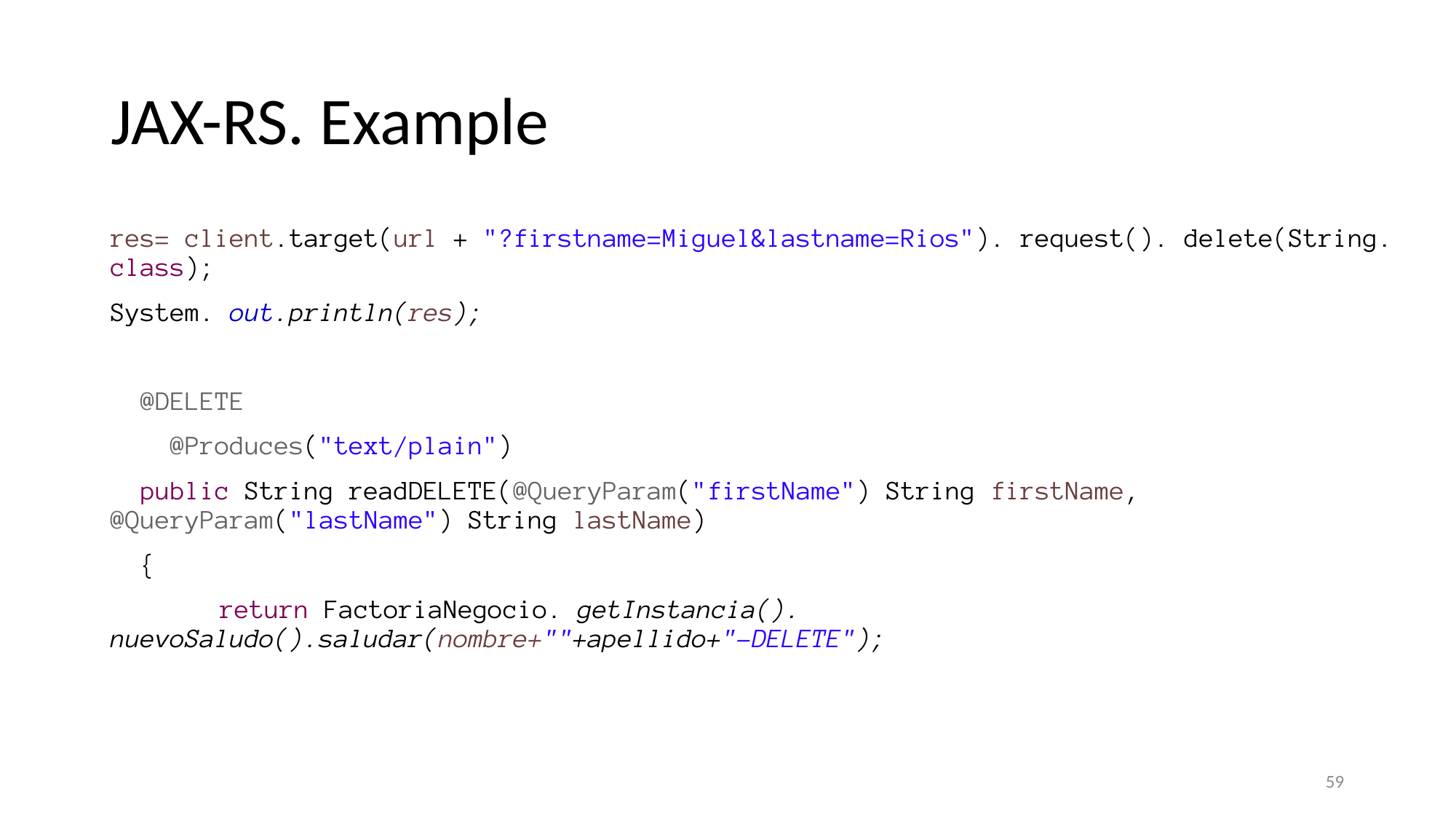

# JAX-RS. Example
res= client.target(url + "?firstname=Miguel&lastname=Rios"). request(). delete(String. class);
System. out.println(res);

  @DELETE
    @Produces("text/plain")
  public String readDELETE(@QueryParam("firstName") String firstName, @QueryParam("lastName") String lastName)
  {
	return FactoriaNegocio. getInstancia(). nuevoSaludo().saludar(nombre+""+apellido+"-DELETE");

59